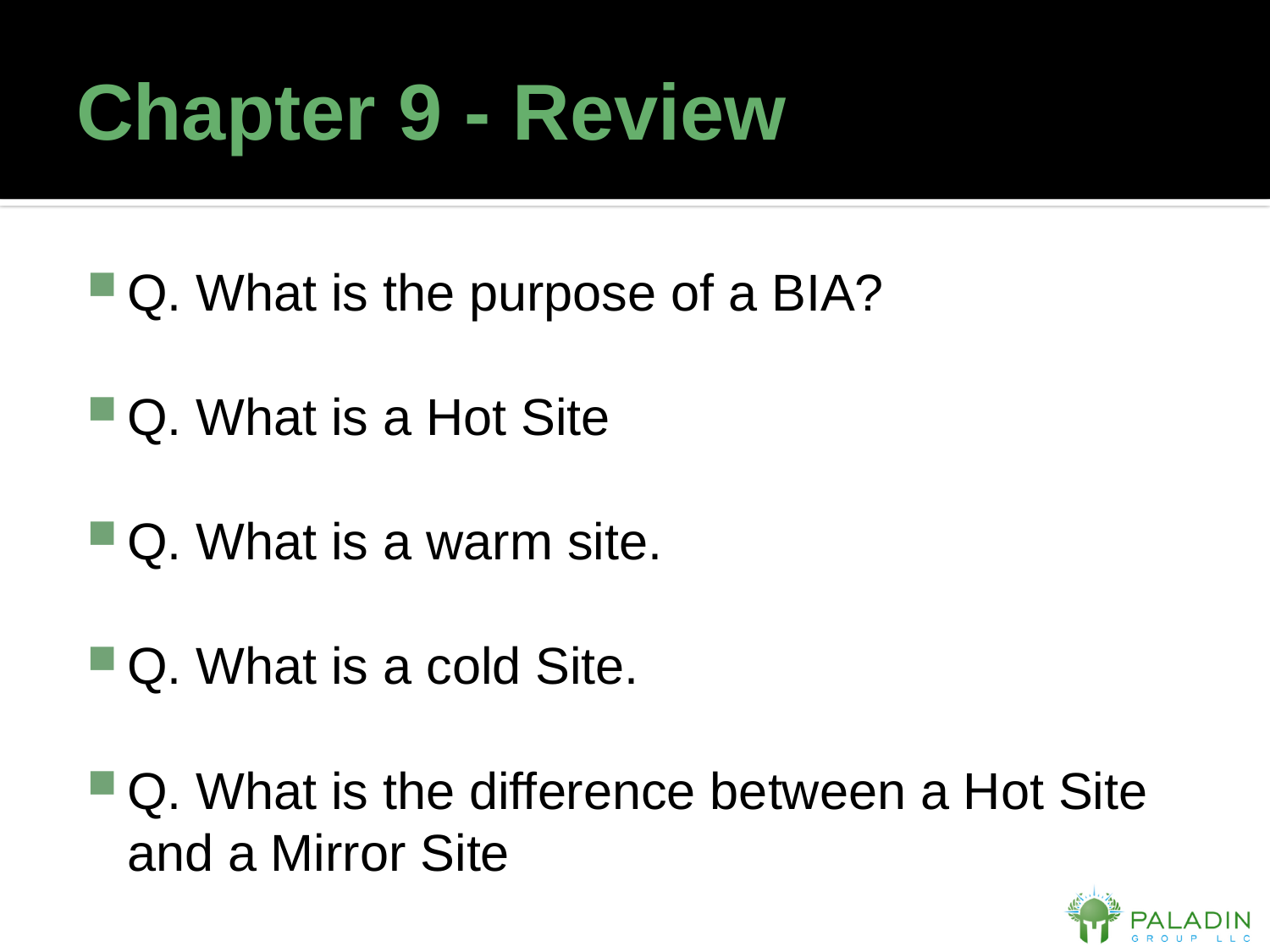

# Chapter 9 - Review
Q. What is the purpose of a BIA?

Q. What is a Hot Site

Q. What is a warm site.

Q. What is a cold Site.

Q. What is the difference between a Hot Site and a Mirror Site